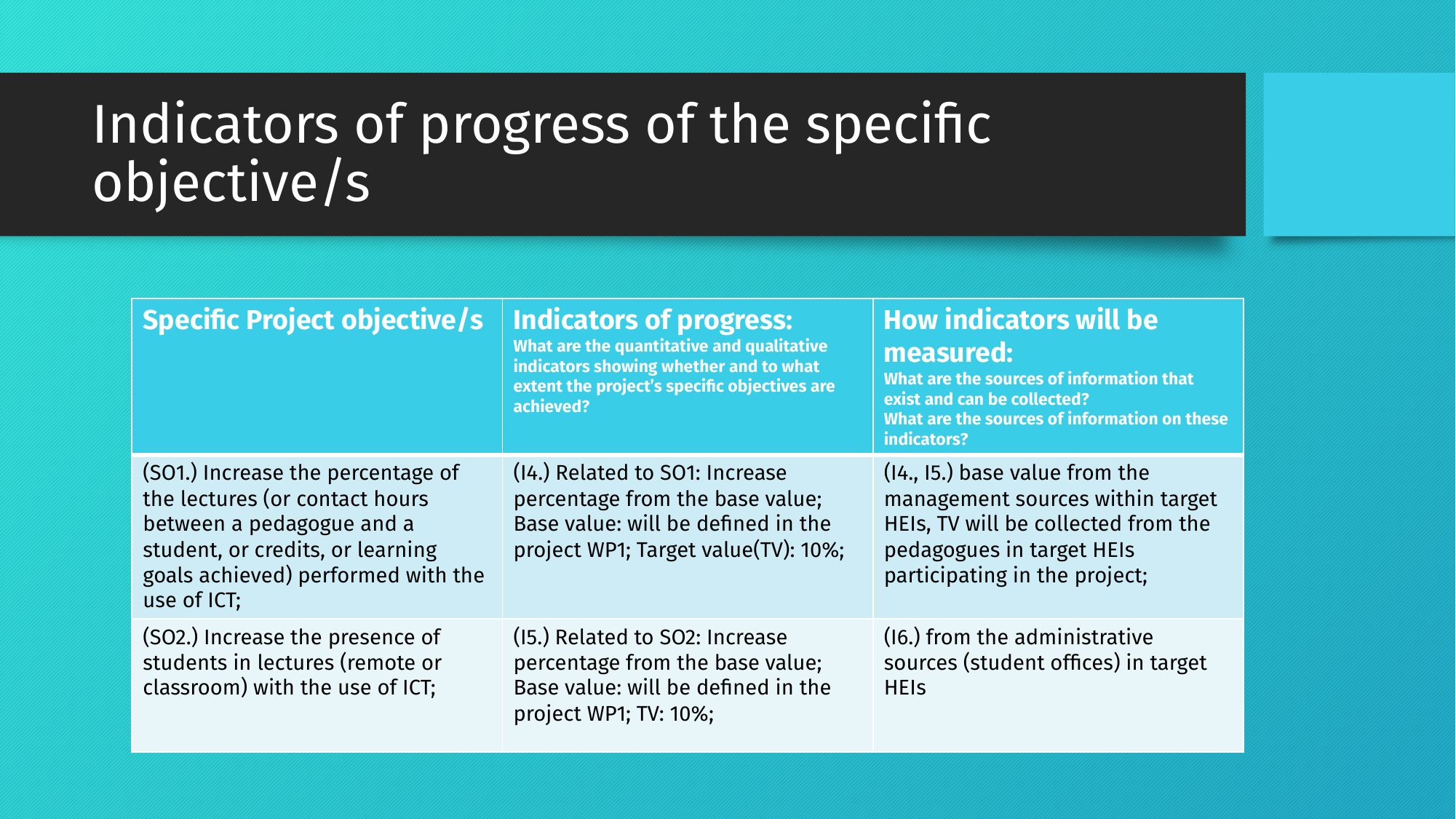

# Indicators of progress of the specific objective/s
| Specific Project objective/s | Indicators of progress: What are the quantitative and qualitative indicators showing whether and to what extent the project’s specific objectives are achieved? | How indicators will be measured: What are the sources of information that exist and can be collected? What are the sources of information on these indicators? |
| --- | --- | --- |
| (SO1.) Increase the percentage of the lectures (or contact hours between a pedagogue and a student, or credits, or learning goals achieved) performed with the use of ICT; | (I4.) Related to SO1: Increase percentage from the base value; Base value: will be defined in the project WP1; Target value(TV): 10%; | (I4., I5.) base value from the management sources within target HEIs, TV will be collected from the pedagogues in target HEIs participating in the project; |
| (SO2.) Increase the presence of students in lectures (remote or classroom) with the use of ICT; | (I5.) Related to SO2: Increase percentage from the base value; Base value: will be defined in the project WP1; TV: 10%; | (I6.) from the administrative sources (student offices) in target HEIs |